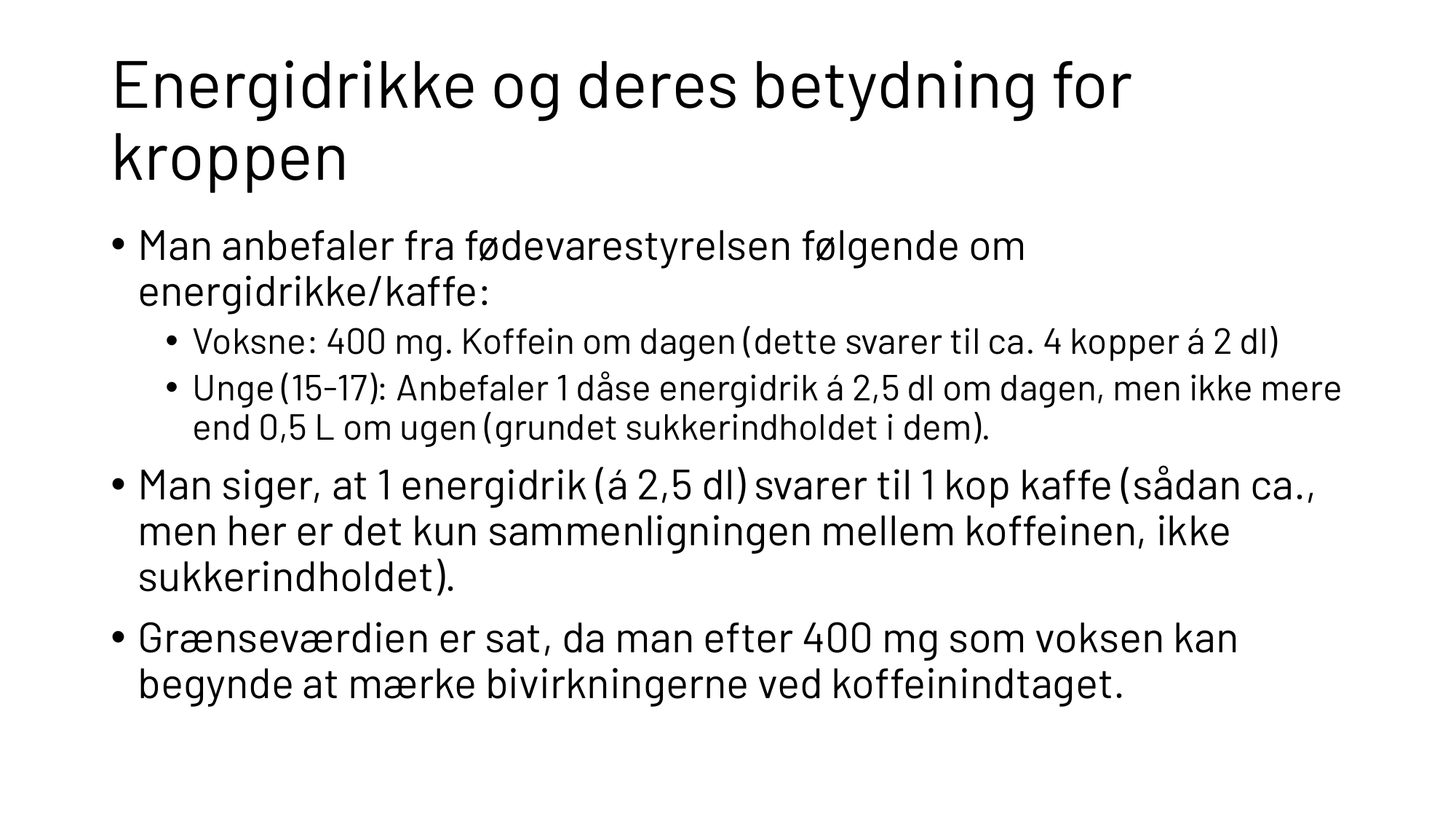

# Energidrikke og deres betydning for kroppen
Man anbefaler fra fødevarestyrelsen følgende om energidrikke/kaffe:
Voksne: 400 mg. Koffein om dagen (dette svarer til ca. 4 kopper á 2 dl)
Unge (15-17): Anbefaler 1 dåse energidrik á 2,5 dl om dagen, men ikke mere end 0,5 L om ugen (grundet sukkerindholdet i dem).
Man siger, at 1 energidrik (á 2,5 dl) svarer til 1 kop kaffe (sådan ca., men her er det kun sammenligningen mellem koffeinen, ikke sukkerindholdet).
Grænseværdien er sat, da man efter 400 mg som voksen kan begynde at mærke bivirkningerne ved koffeinindtaget.